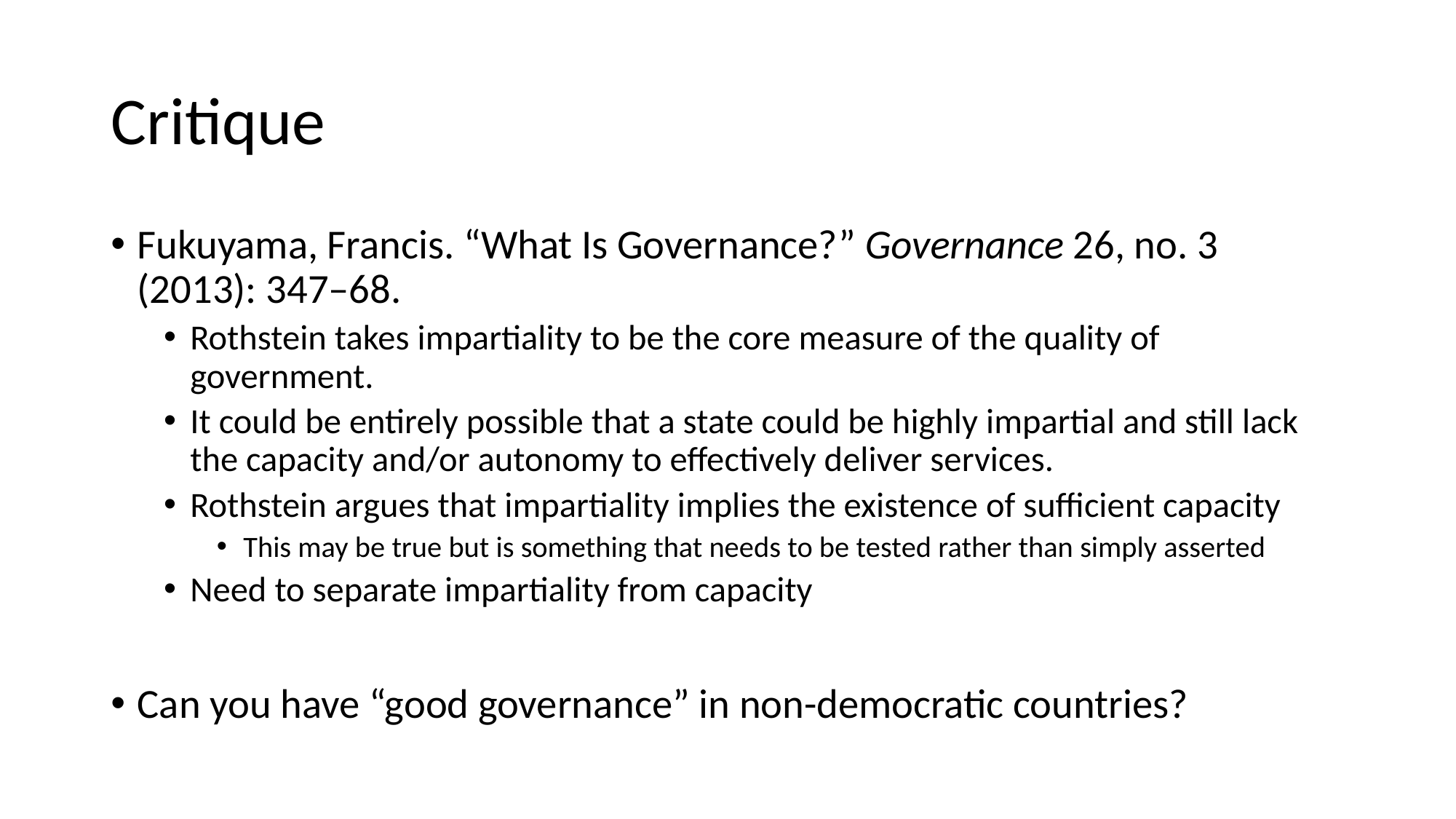

# Critique
Fukuyama, Francis. “What Is Governance?” Governance 26, no. 3 (2013): 347–68.
Rothstein takes impartiality to be the core measure of the quality of government.
It could be entirely possible that a state could be highly impartial and still lack the capacity and/or autonomy to effectively deliver services.
Rothstein argues that impartiality implies the existence of sufficient capacity
This may be true but is something that needs to be tested rather than simply asserted
Need to separate impartiality from capacity

Can you have “good governance” in non-democratic countries?